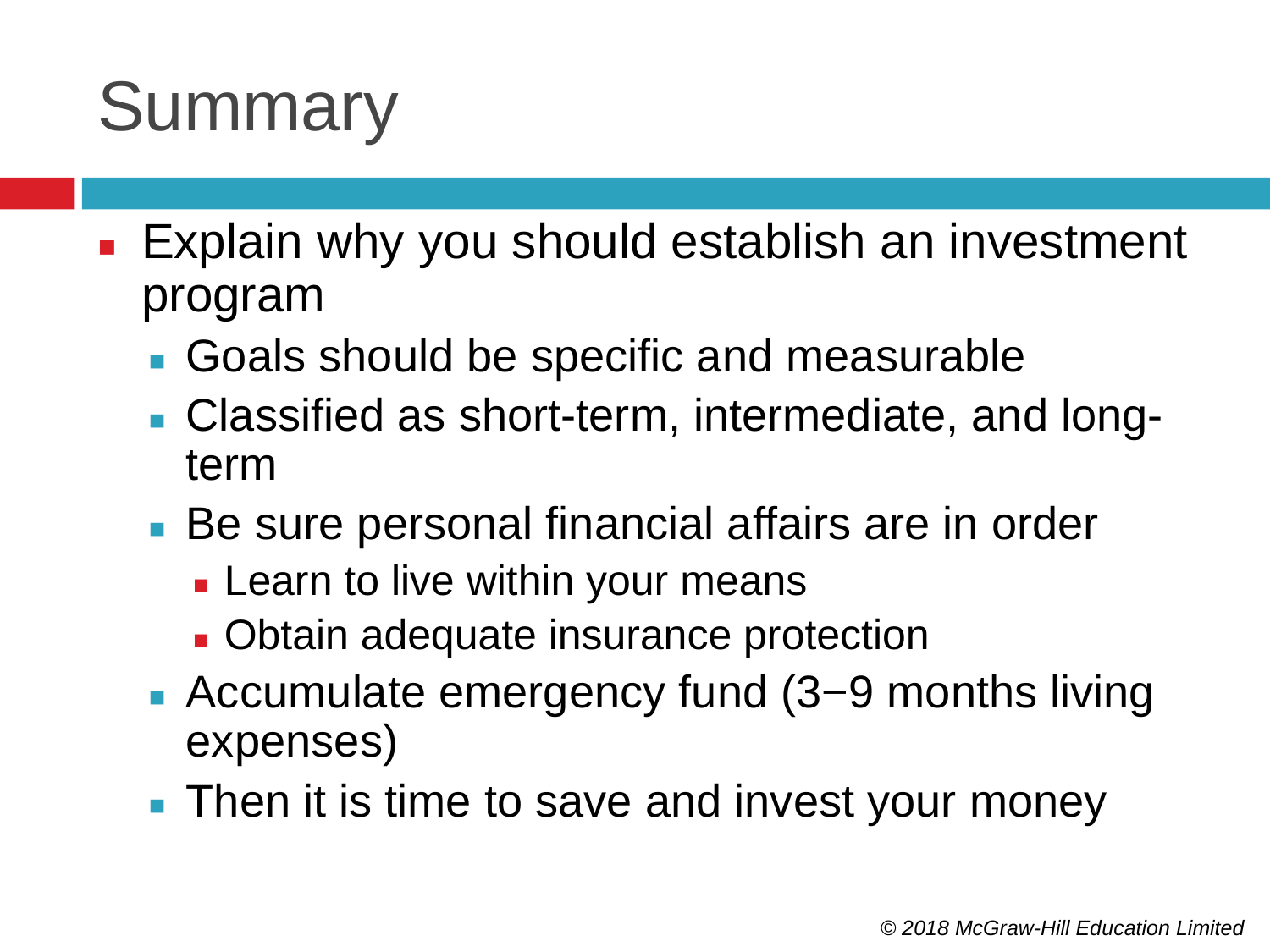

# Summary
Explain why you should establish an investment program
Goals should be specific and measurable
Classified as short-term, intermediate, and long-term
Be sure personal financial affairs are in order
Learn to live within your means
Obtain adequate insurance protection
Accumulate emergency fund (3−9 months living expenses)
Then it is time to save and invest your money

© 2018 McGraw-Hill Education Limited